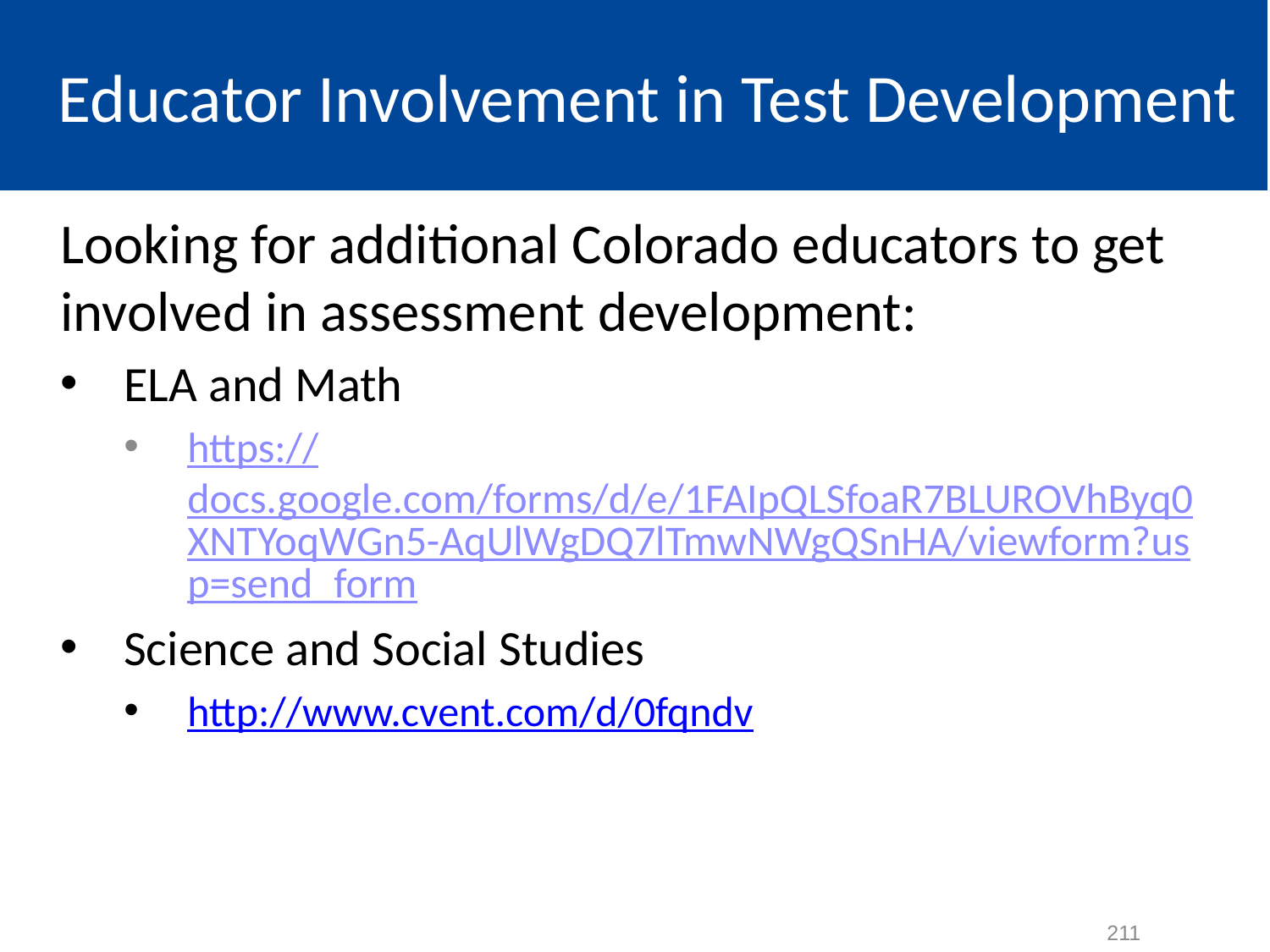

# Educator Involvement in Test Development
Looking for additional Colorado educators to get involved in assessment development:
ELA and Math
https://docs.google.com/forms/d/e/1FAIpQLSfoaR7BLUROVhByq0XNTYoqWGn5-AqUlWgDQ7lTmwNWgQSnHA/viewform?usp=send_form
Science and Social Studies
http://www.cvent.com/d/0fqndv

211